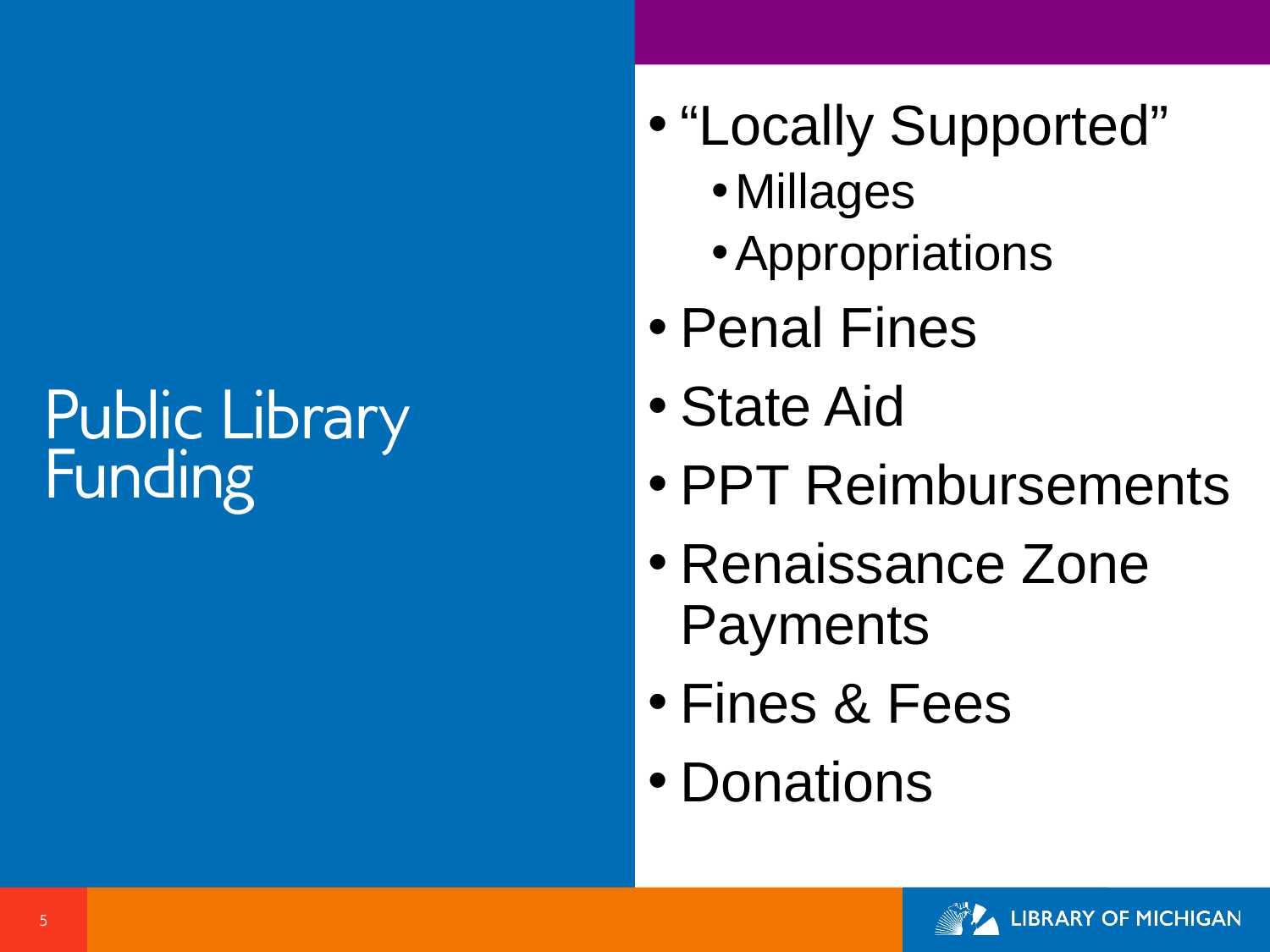

“Locally Supported”
Millages
Appropriations
Penal Fines
State Aid
PPT Reimbursements
Renaissance Zone Payments
Fines & Fees
Donations

# Public Library Funding
5